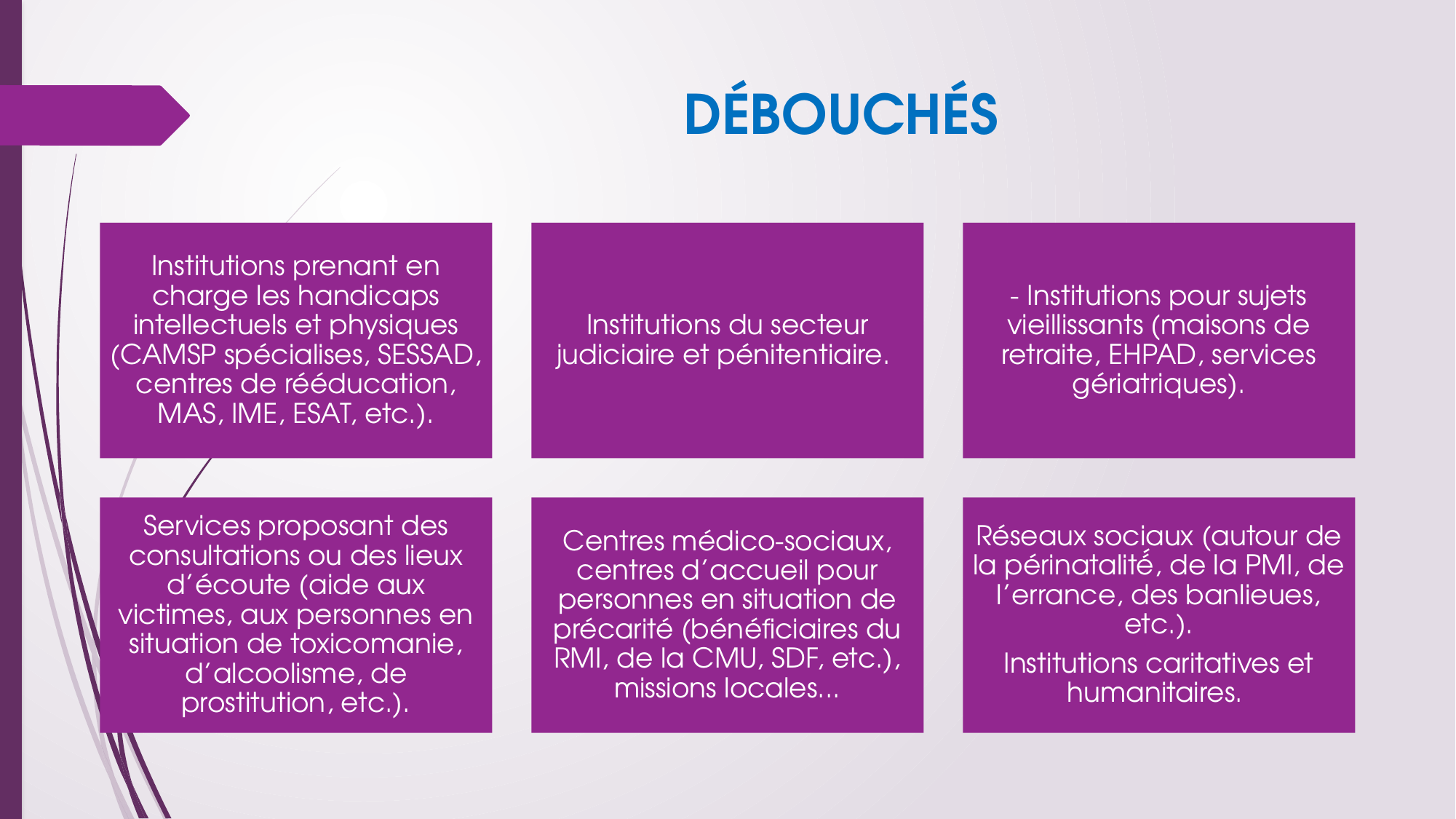

# DÉBOUCHÉS
Institutions prenant en charge les handicaps intellectuels et physiques (CAMSP spécialises, SESSAD, centres de rééducation, MAS, IME, ESAT, etc.).
Institutions du secteur judiciaire et pénitentiaire.
- Institutions pour sujets vieillissants (maisons de retraite, EHPAD, services gériatriques).
Services proposant des consultations ou des lieux d’écoute (aide aux victimes, aux personnes en situation de toxicomanie, d’alcoolisme, de prostitution, etc.).
Centres médico-sociaux, centres d’accueil pour personnes en situation de précarité (bénéficiaires du RMI, de la CMU, SDF, etc.), missions locales...
Réseaux sociaux (autour de la périnatalité́, de la PMI, de l’errance, des banlieues, etc.).
Institutions caritatives et humanitaires.